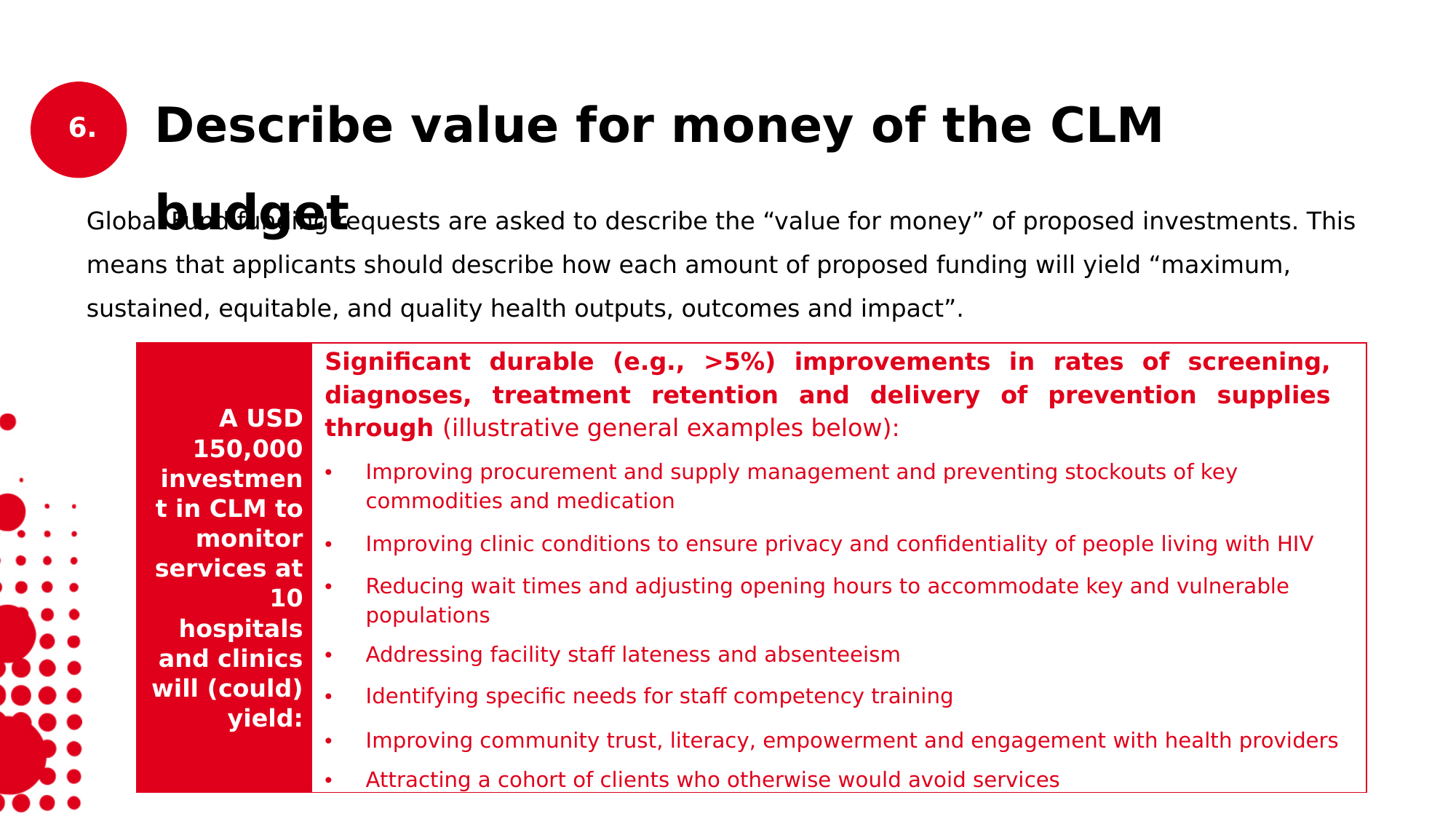

Describe value for money of the CLM budget
Global Fund funding requests are asked to describe the “value for money” of proposed investments. This means that applicants should describe how each amount of proposed funding will yield “maximum, sustained, equitable, and quality health outputs, outcomes and impact”.
| A USD 150,000 investment in CLM to monitor services at 10 hospitals and clinics will (could) yield: | Significant durable (e.g., >5%) improvements in rates of screening, diagnoses, treatment retention and delivery of prevention supplies through (illustrative general examples below): Improving procurement and supply management and preventing stockouts of key commodities and medication Improving clinic conditions to ensure privacy and confidentiality of people living with HIV Reducing wait times and adjusting opening hours to accommodate key and vulnerable populations Addressing facility staff lateness and absenteeism Identifying specific needs for staff competency training Improving community trust, literacy, empowerment and engagement with health providers Attracting a cohort of clients who otherwise would avoid services |
| --- | --- |